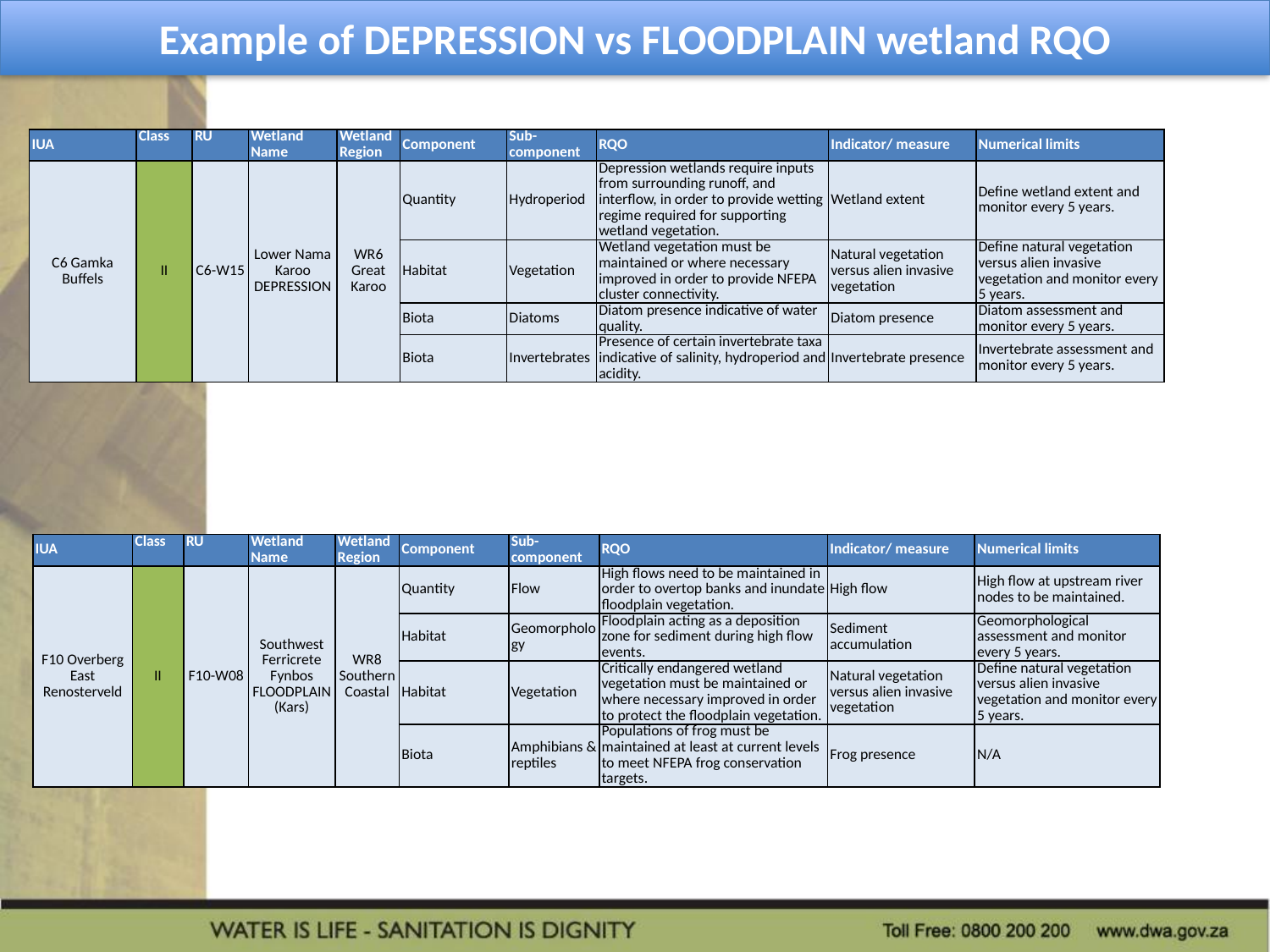

Example of DEPRESSION vs FLOODPLAIN wetland RQO
| IUA | Class | RU | Wetland Name | Wetland Region | Component | Sub-component | RQO | Indicator/ measure | Numerical limits |
| --- | --- | --- | --- | --- | --- | --- | --- | --- | --- |
| C6 Gamka Buffels | II | C6-W15 | Lower Nama Karoo DEPRESSION | WR6 Great Karoo | Quantity | Hydroperiod | Depression wetlands require inputs from surrounding runoff, and interflow, in order to provide wetting regime required for supporting wetland vegetation. | Wetland extent | Define wetland extent and monitor every 5 years. |
|  |  |  |  |  | Habitat | Vegetation | Wetland vegetation must be maintained or where necessary improved in order to provide NFEPA cluster connectivity. | Natural vegetation versus alien invasive vegetation | Define natural vegetation versus alien invasive vegetation and monitor every 5 years. |
|  |  |  |  |  | Biota | Diatoms | Diatom presence indicative of water quality. | Diatom presence | Diatom assessment and monitor every 5 years. |
|  |  |  |  |  | Biota | Invertebrates | Presence of certain invertebrate taxa indicative of salinity, hydroperiod and acidity. | Invertebrate presence | Invertebrate assessment and monitor every 5 years. |
| IUA | Class | RU | Wetland Name | Wetland Region | Component | Sub-component | RQO | Indicator/ measure | Numerical limits |
| --- | --- | --- | --- | --- | --- | --- | --- | --- | --- |
| F10 Overberg East Renosterveld | II | F10-W08 | Southwest Ferricrete Fynbos FLOODPLAIN (Kars) | WR8 Southern Coastal | Quantity | Flow | High flows need to be maintained in order to overtop banks and inundate floodplain vegetation. | High flow | High flow at upstream river nodes to be maintained. |
|  |  |  |  |  | Habitat | Geomorphology | Floodplain acting as a deposition zone for sediment during high flow events. | Sediment accumulation | Geomorphological assessment and monitor every 5 years. |
|  |  |  |  |  | Habitat | Vegetation | Critically endangered wetland vegetation must be maintained or where necessary improved in order to protect the floodplain vegetation. | Natural vegetation versus alien invasive vegetation | Define natural vegetation versus alien invasive vegetation and monitor every 5 years. |
|  |  |  |  |  | Biota | Amphibians & reptiles | Populations of frog must be maintained at least at current levels to meet NFEPA frog conservation targets. | Frog presence | N/A |